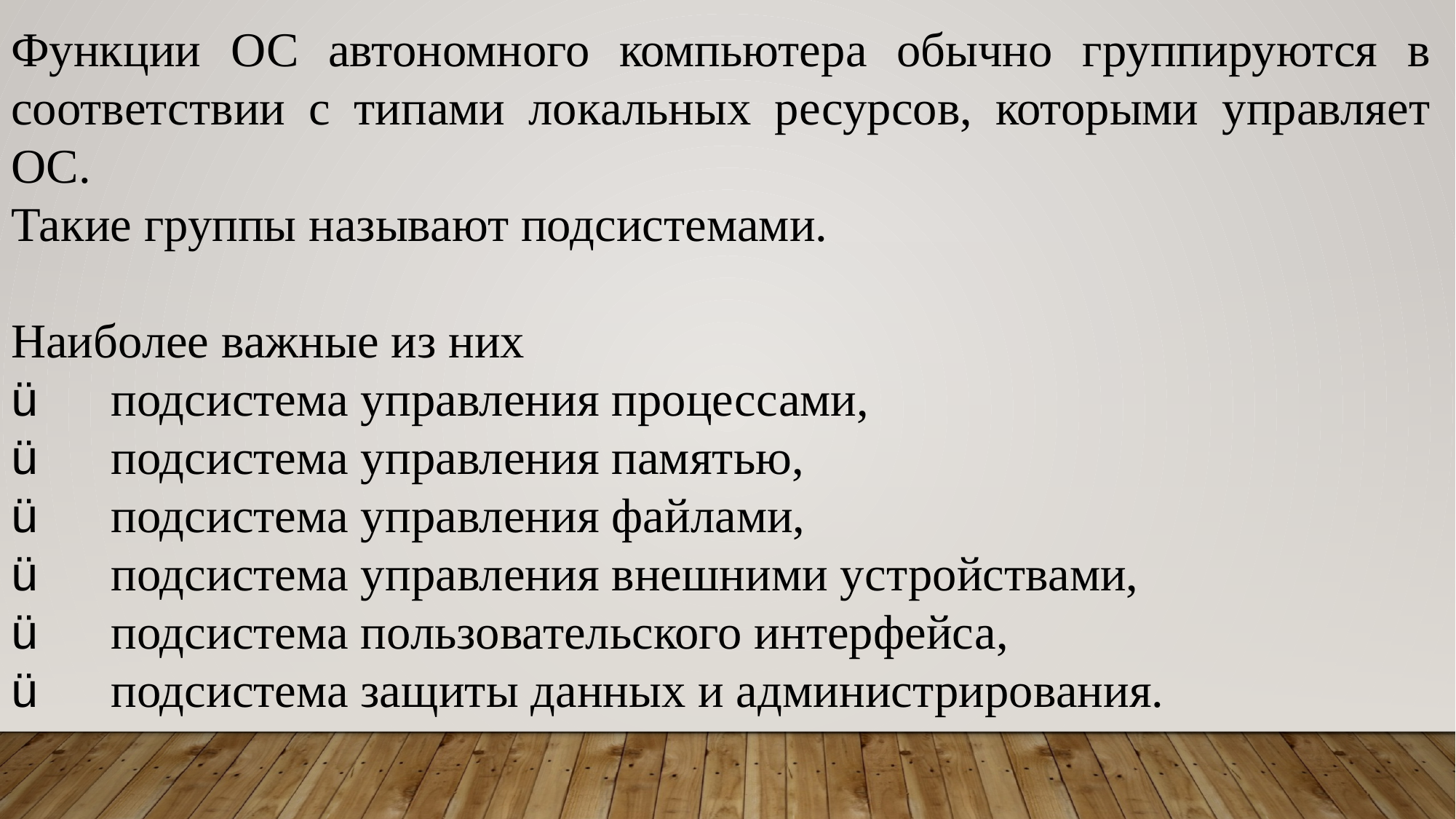

Функции ОС автономного компьютера обычно группируются в соответствии с типами локальных ресурсов, которыми управляет ОС.
Такие группы называют подсистемами.

Наиболее важные из них
ü      подсистема управления процессами,
ü      подсистема управления памятью,
ü      подсистема управления файлами,
ü      подсистема управления внешними устройствами,
ü      подсистема пользовательского интерфейса,
ü      подсистема защиты данных и администрирования.